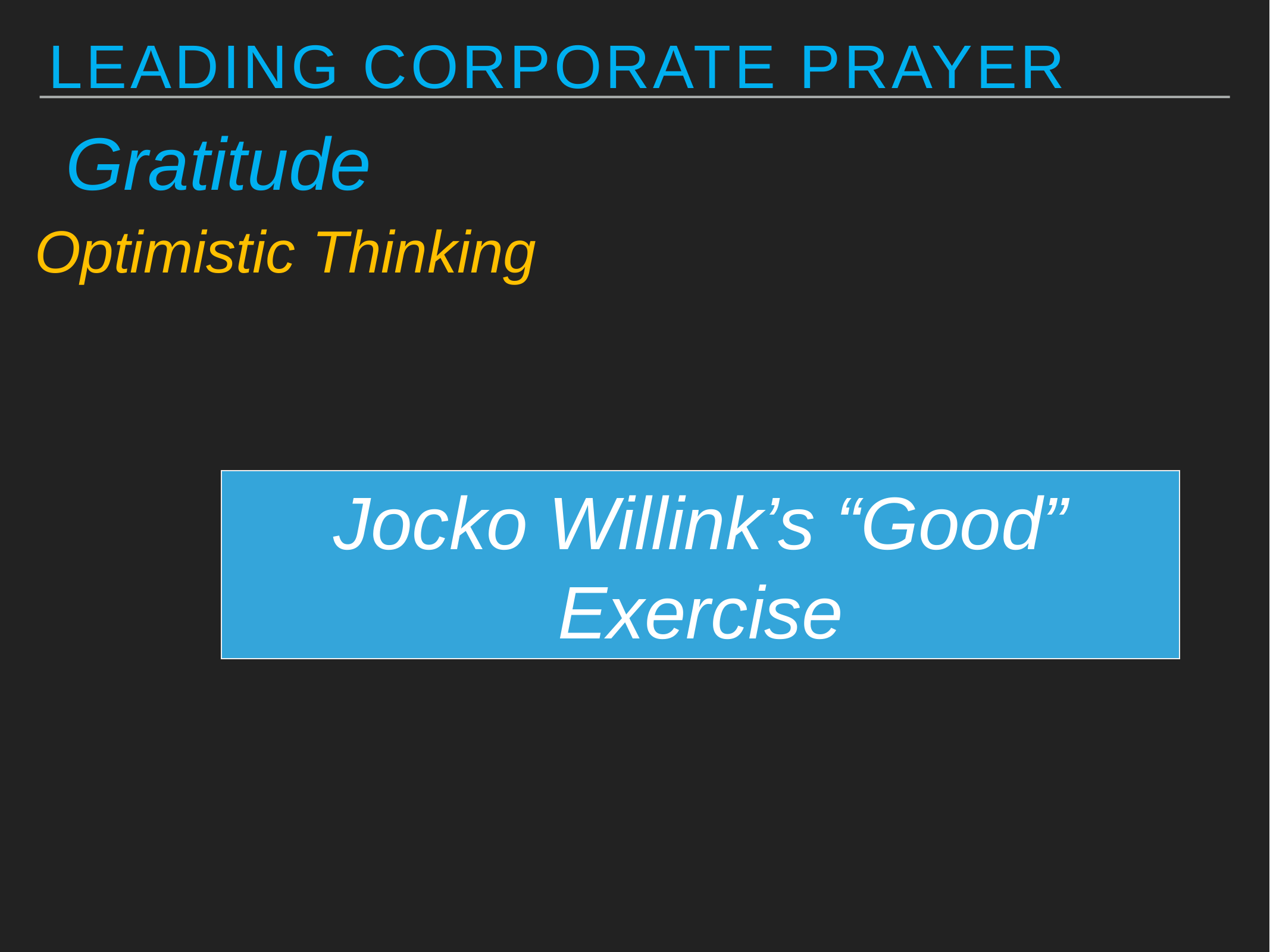

Leading Corporate Prayer
Gratitude
Optimistic Thinking
Jocko Willink’s “Good” Exercise